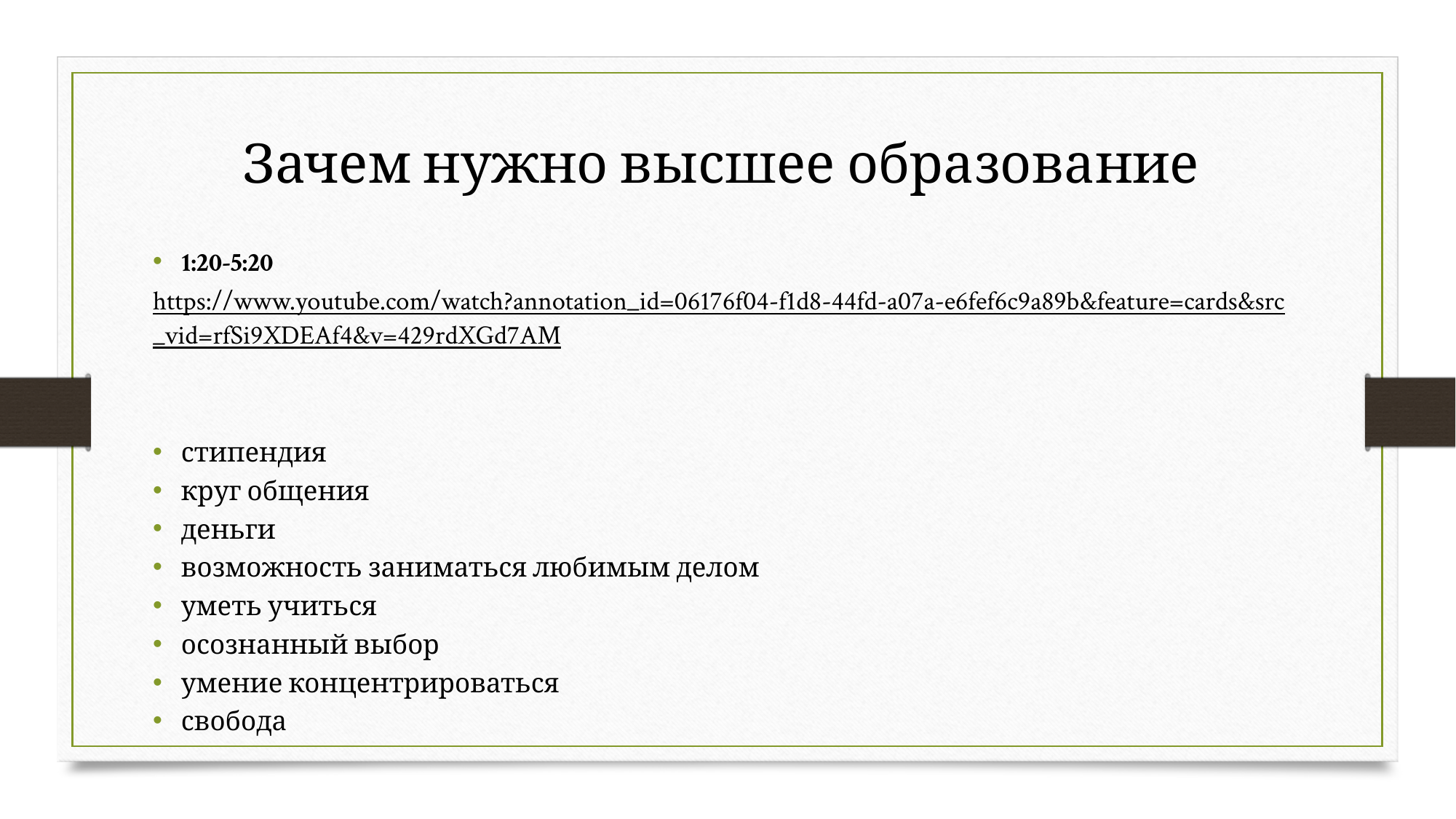

# Зачем нужно высшее образование
1:20-5:20
https://www.youtube.com/watch?annotation_id=06176f04-f1d8-44fd-a07a-e6fef6c9a89b&feature=cards&src_vid=rfSi9XDEAf4&v=429rdXGd7AM

стипендия
круг общения
деньги
возможность заниматься любимым делом
уметь учиться
осознанный выбор
умение концентрироваться
свобода